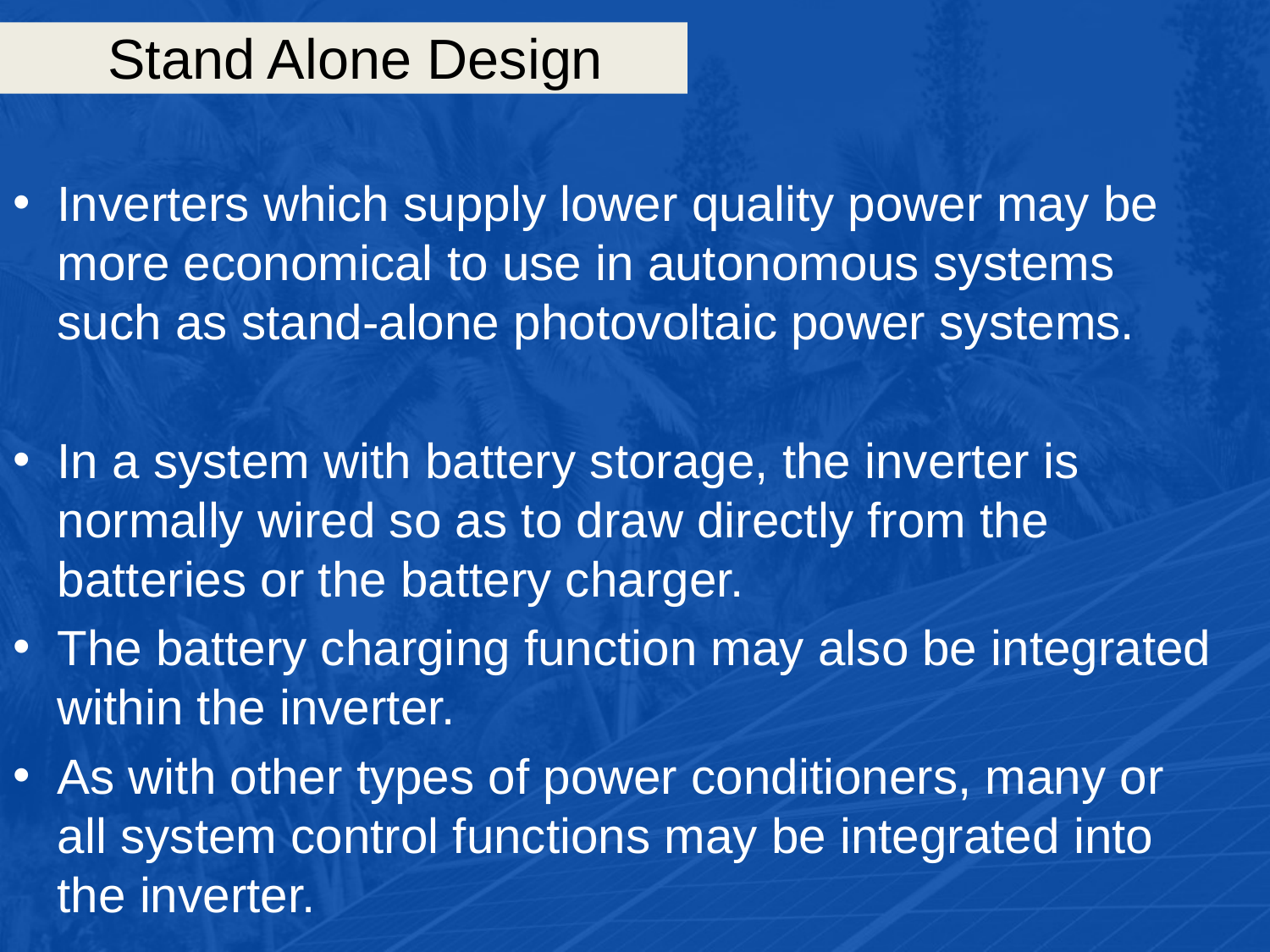

# Stand Alone Design
Inverters which supply lower quality power may be more economical to use in autonomous systems such as stand-alone photovoltaic power systems.

In a system with battery storage, the inverter is normally wired so as to draw directly from the batteries or the battery charger.
The battery charging function may also be integrated within the inverter.
As with other types of power conditioners, many or all system control functions may be integrated into the inverter.